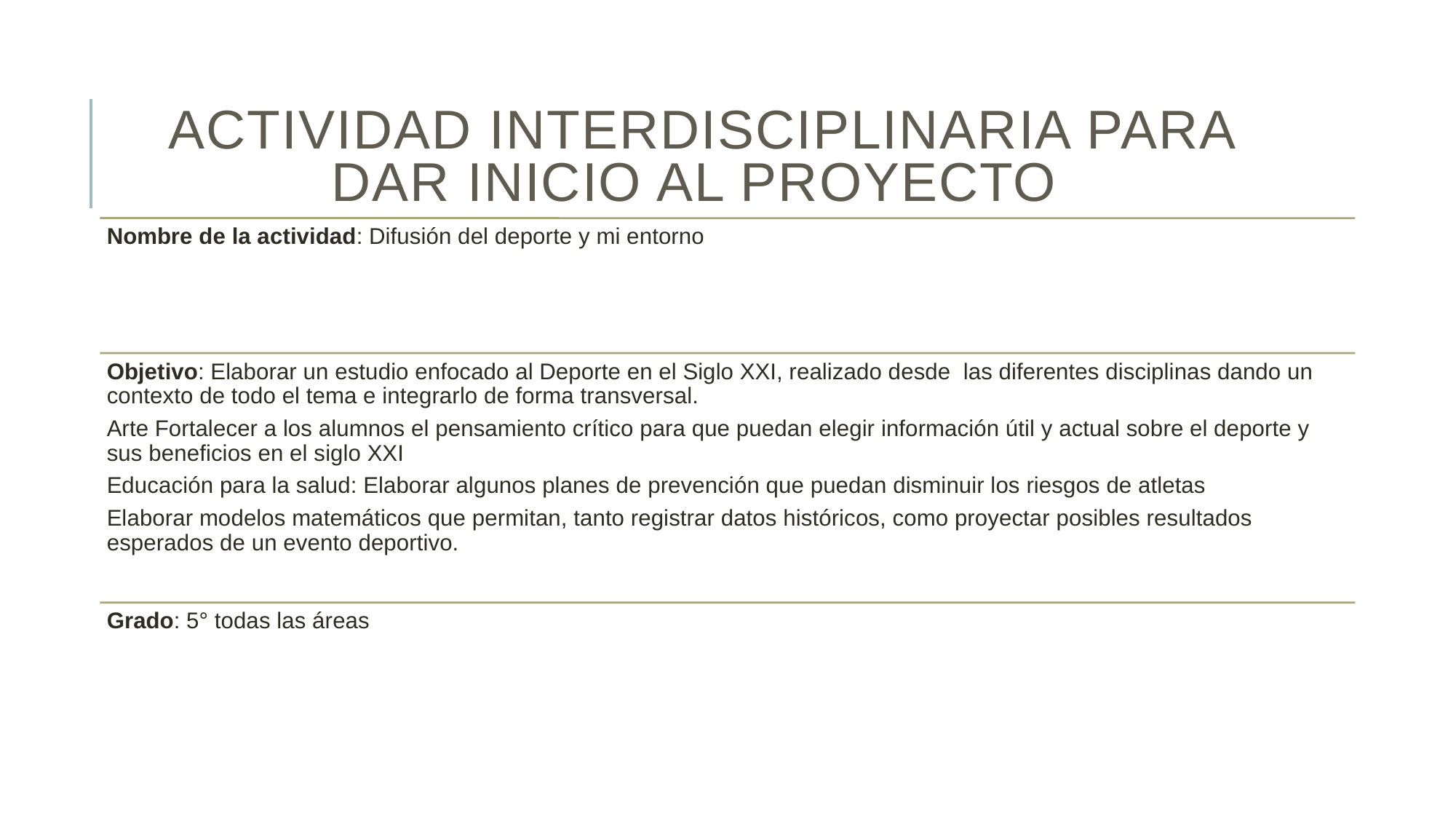

# Actividad interdisciplinaria para dar inicio al proyecto
Nombre de la actividad: Difusión del deporte y mi entorno
Objetivo: Elaborar un estudio enfocado al Deporte en el Siglo XXI, realizado desde  las diferentes disciplinas dando un contexto de todo el tema e integrarlo de forma transversal.
Arte Fortalecer a los alumnos el pensamiento crítico para que puedan elegir información útil y actual sobre el deporte y sus beneficios en el siglo XXI
Educación para la salud: Elaborar algunos planes de prevención que puedan disminuir los riesgos de atletas
Elaborar modelos matemáticos que permitan, tanto registrar datos históricos, como proyectar posibles resultados esperados de un evento deportivo.
Grado: 5° todas las áreas